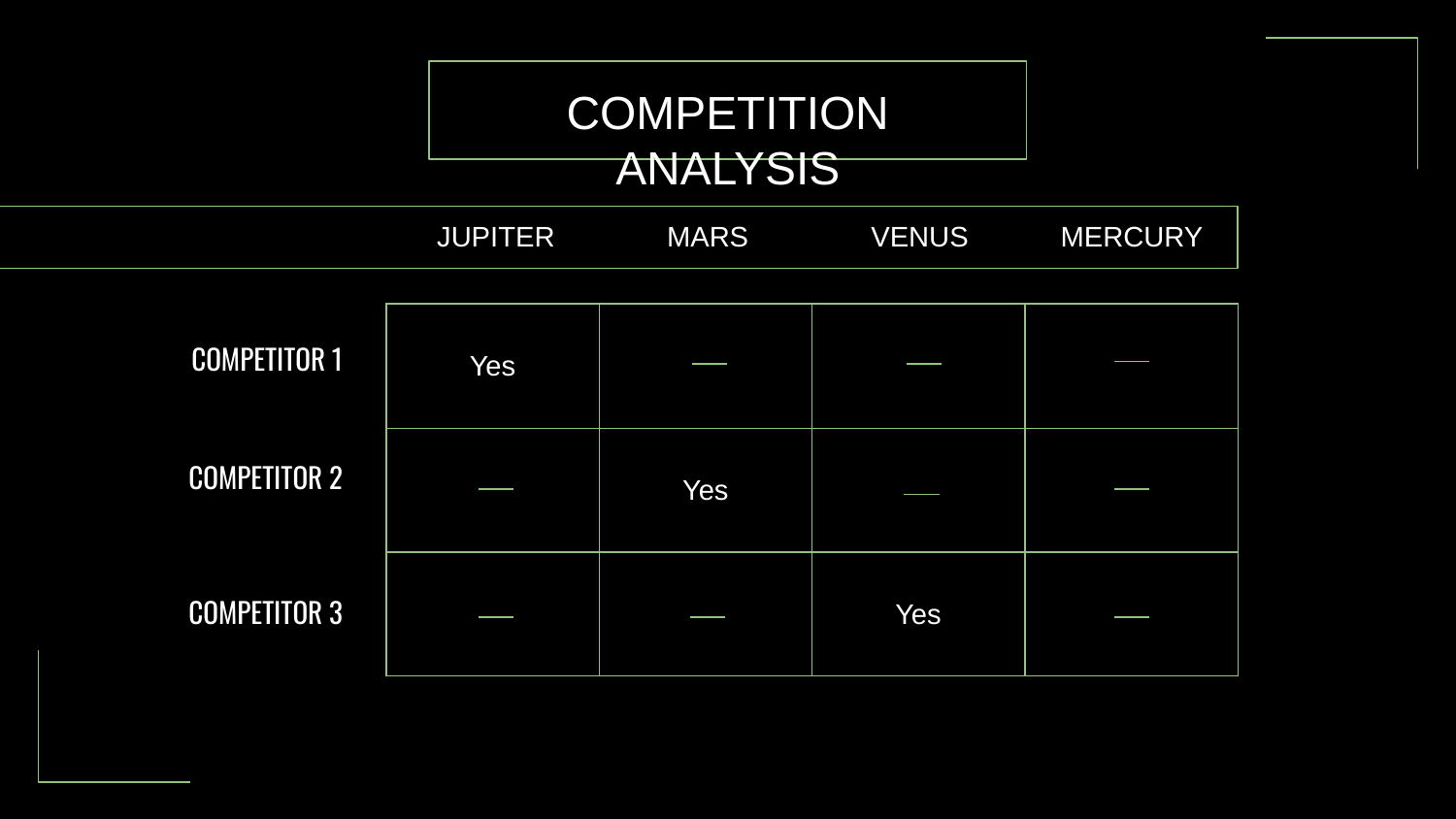

# COMPETITION ANALYSIS

JUPITER

MARS

VENUS
MERCURY

| Yes |  |  |  |
| --- | --- | --- | --- |
|  | Yes |  |  |
|  |  | Yes |  |
COMPETITOR 1
COMPETITOR 2

COMPETITOR 3